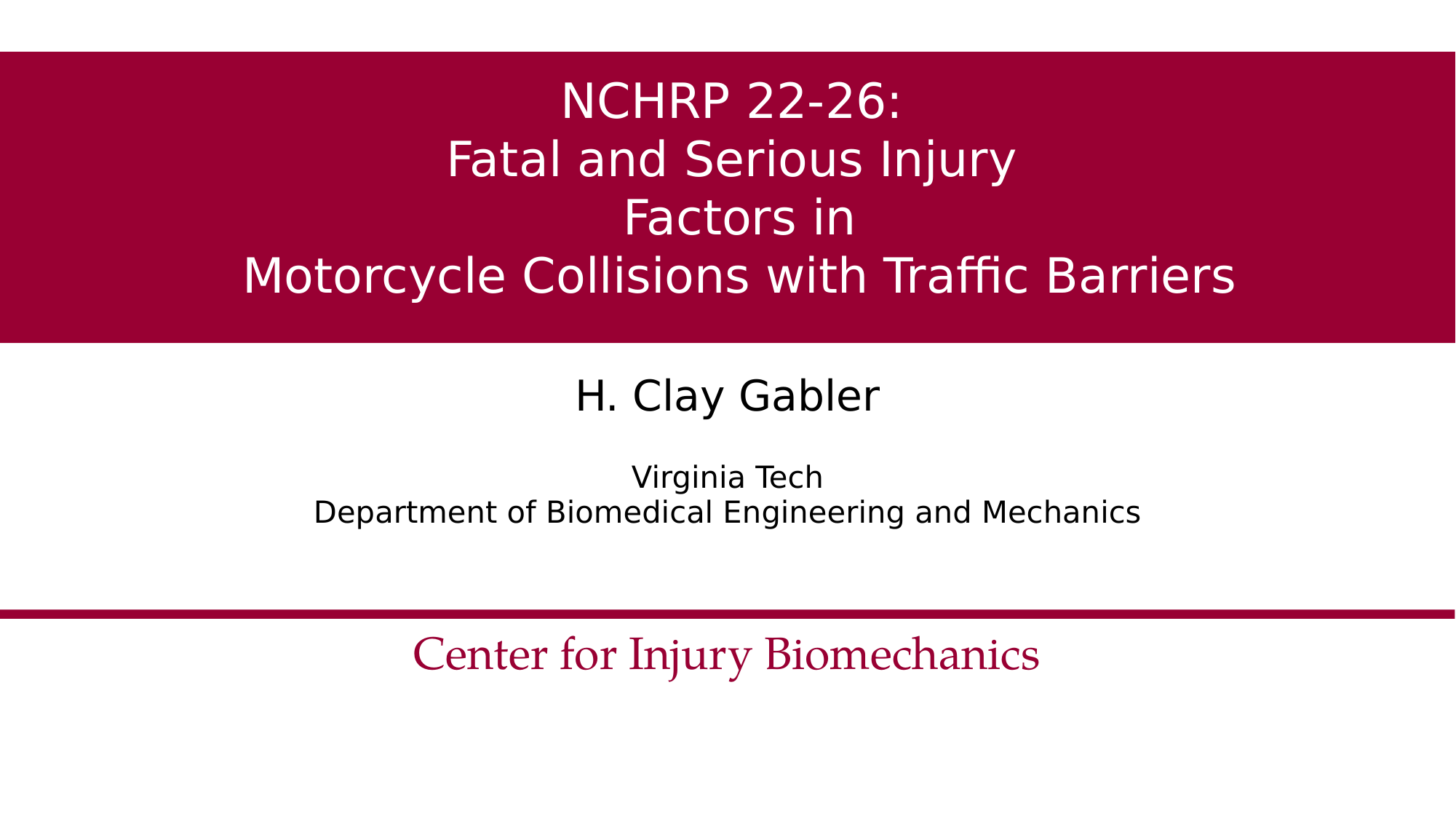

# NCHRP 22-26: Fatal and Serious Injury Factors in Motorcycle Collisions with Traffic Barriers

H. Clay Gabler

Virginia Tech
Department of Biomedical Engineering and Mechanics

Center for Injury Biomechanics